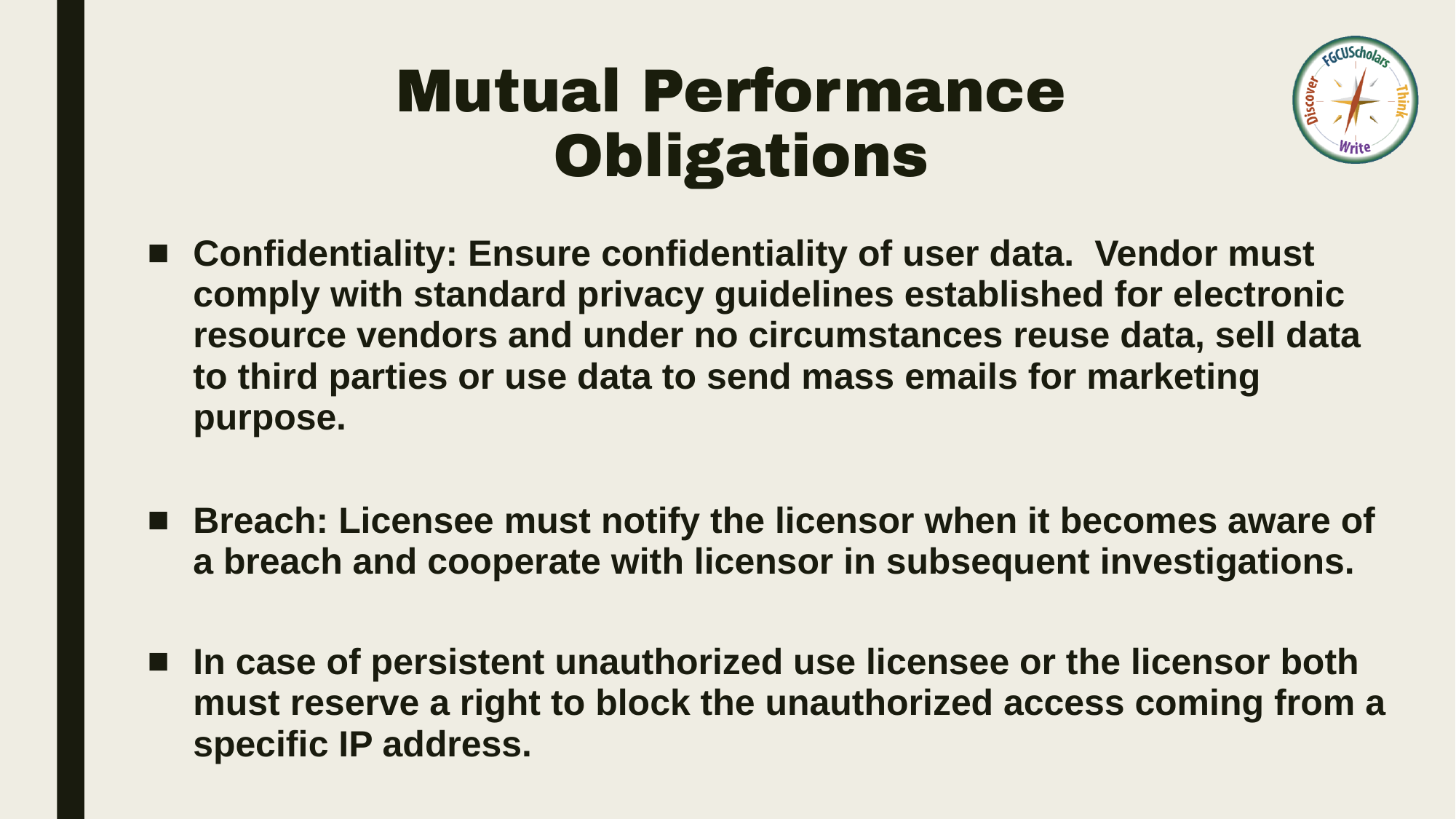

# Mutual Performance Obligations
Confidentiality: Ensure confidentiality of user data.  Vendor must comply with standard privacy guidelines established for electronic resource vendors and under no circumstances reuse data, sell data to third parties or use data to send mass emails for marketing purpose.
Breach: Licensee must notify the licensor when it becomes aware of a breach and cooperate with licensor in subsequent investigations.
In case of persistent unauthorized use licensee or the licensor both must reserve a right to block the unauthorized access coming from a specific IP address.